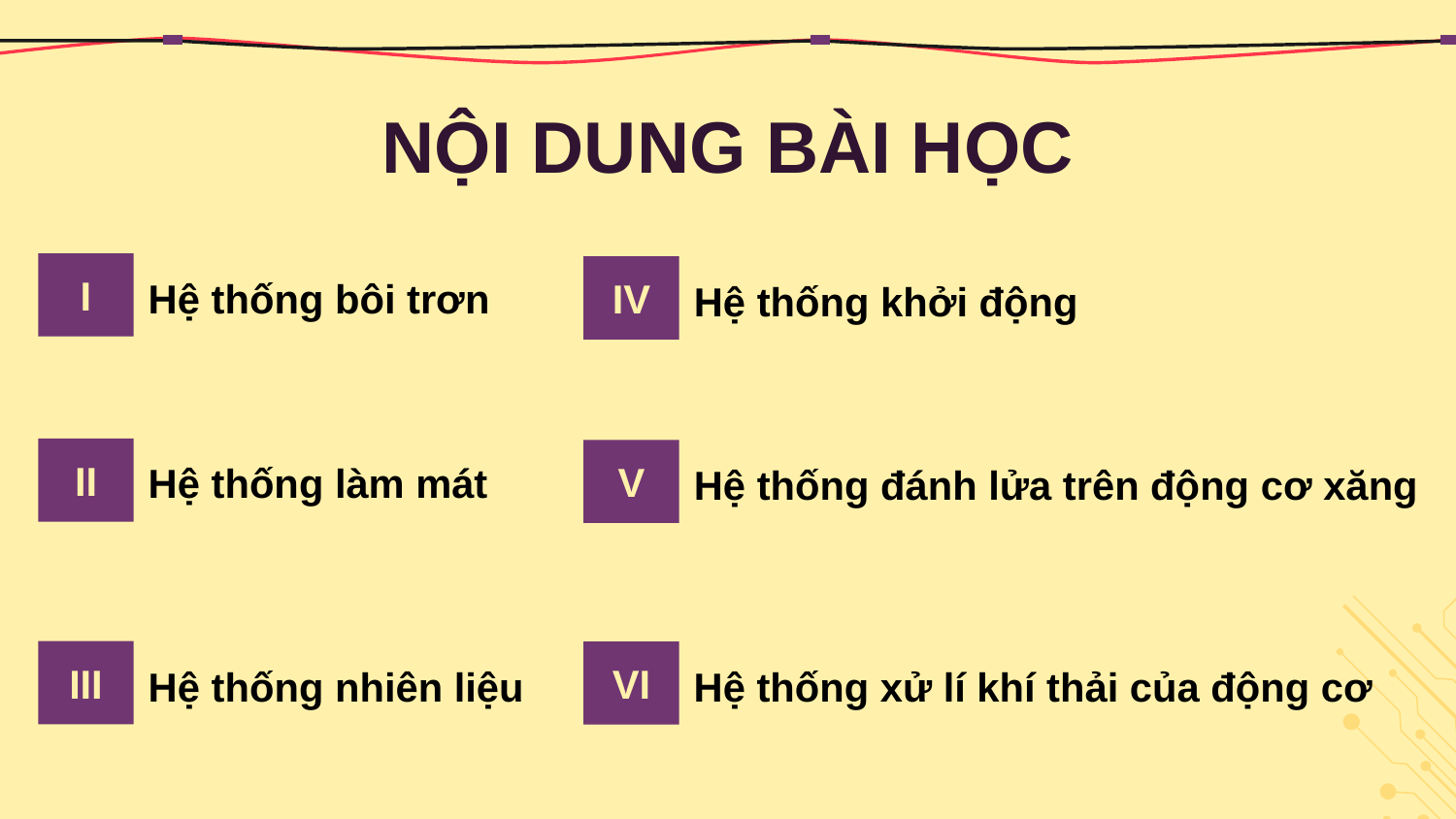

NỘI DUNG BÀI HỌC
I

Hệ thống bôi trơn
IV

Hệ thống khởi động
II

Hệ thống làm mát
V

Hệ thống đánh lửa trên động cơ xăng
III

Hệ thống nhiên liệu
VI

Hệ thống xử lí khí thải của động cơ